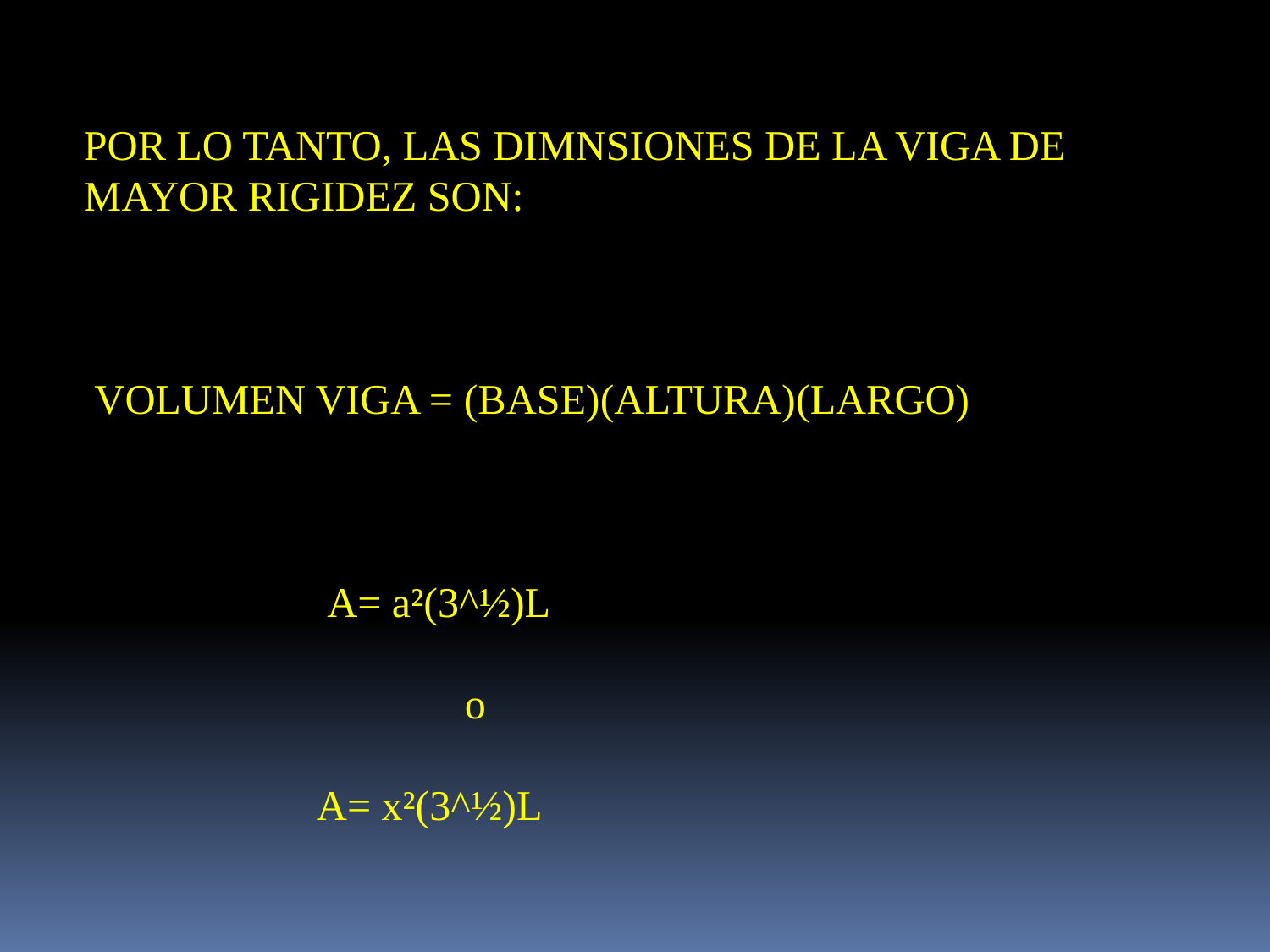

POR LO TANTO, LAS DIMNSIONES DE LA VIGA DE MAYOR RIGIDEZ SON:

 VOLUMEN VIGA = (BASE)(ALTURA)(LARGO)

                       A= a²(3^½)L

                                    o

                      A= x²(3^½)L